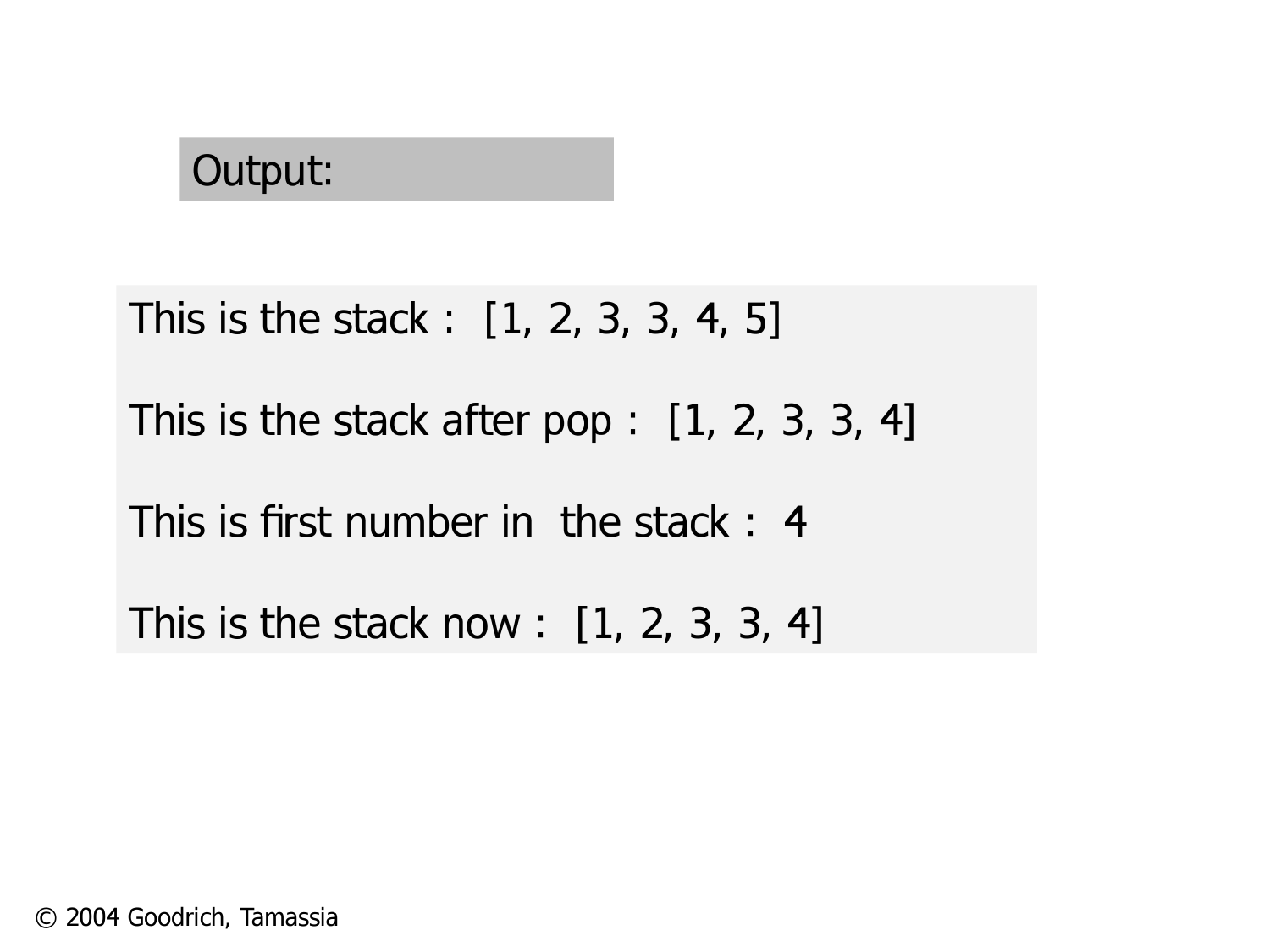

Output:
This is the stack :  [1, 2, 3, 3, 4, 5]

This is the stack after pop :  [1, 2, 3, 3, 4]

This is first number in  the stack :  4

This is the stack now :  [1, 2, 3, 3, 4]